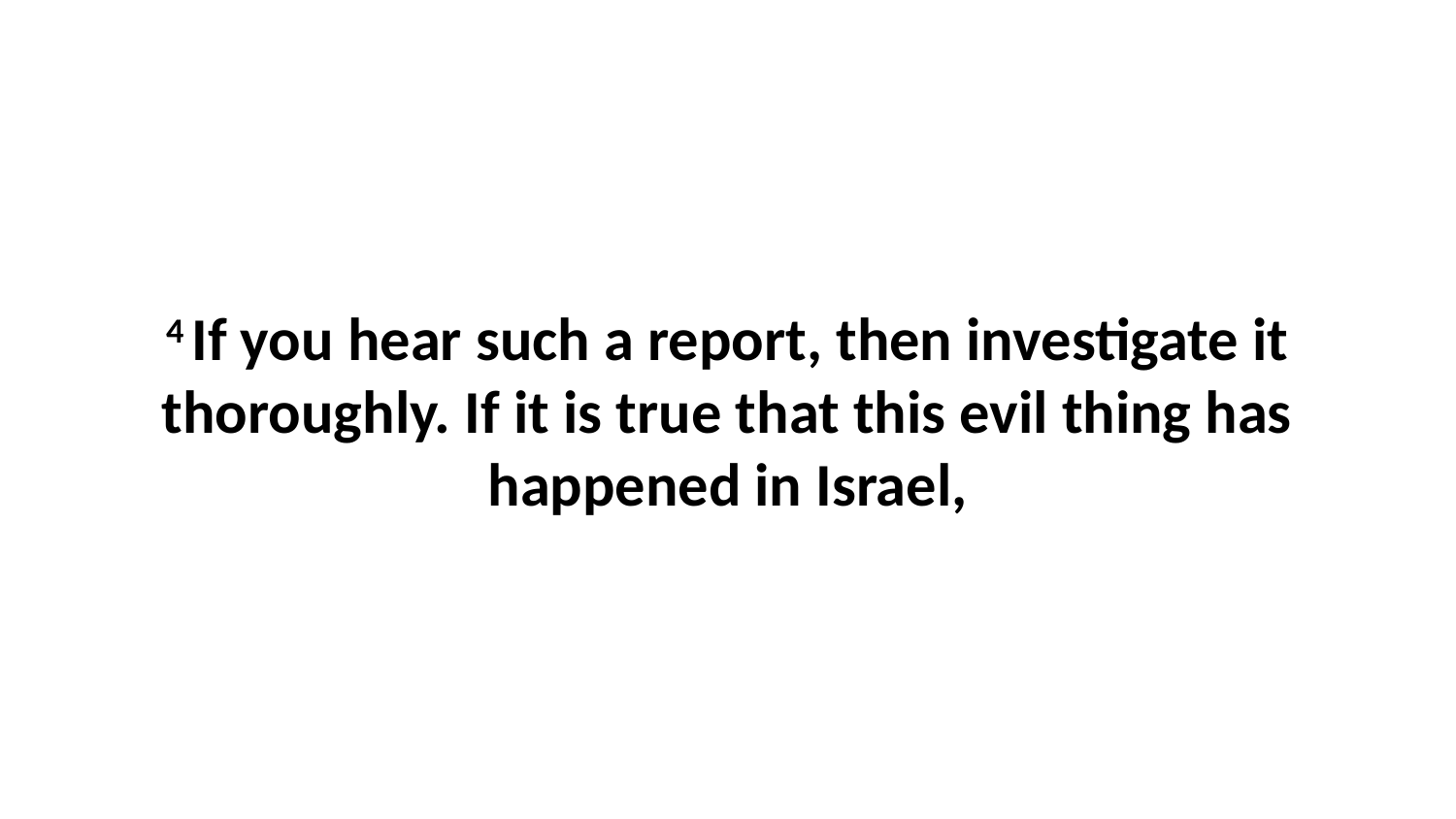

4 If you hear such a report, then investigate it thoroughly. If it is true that this evil thing has happened in Israel,